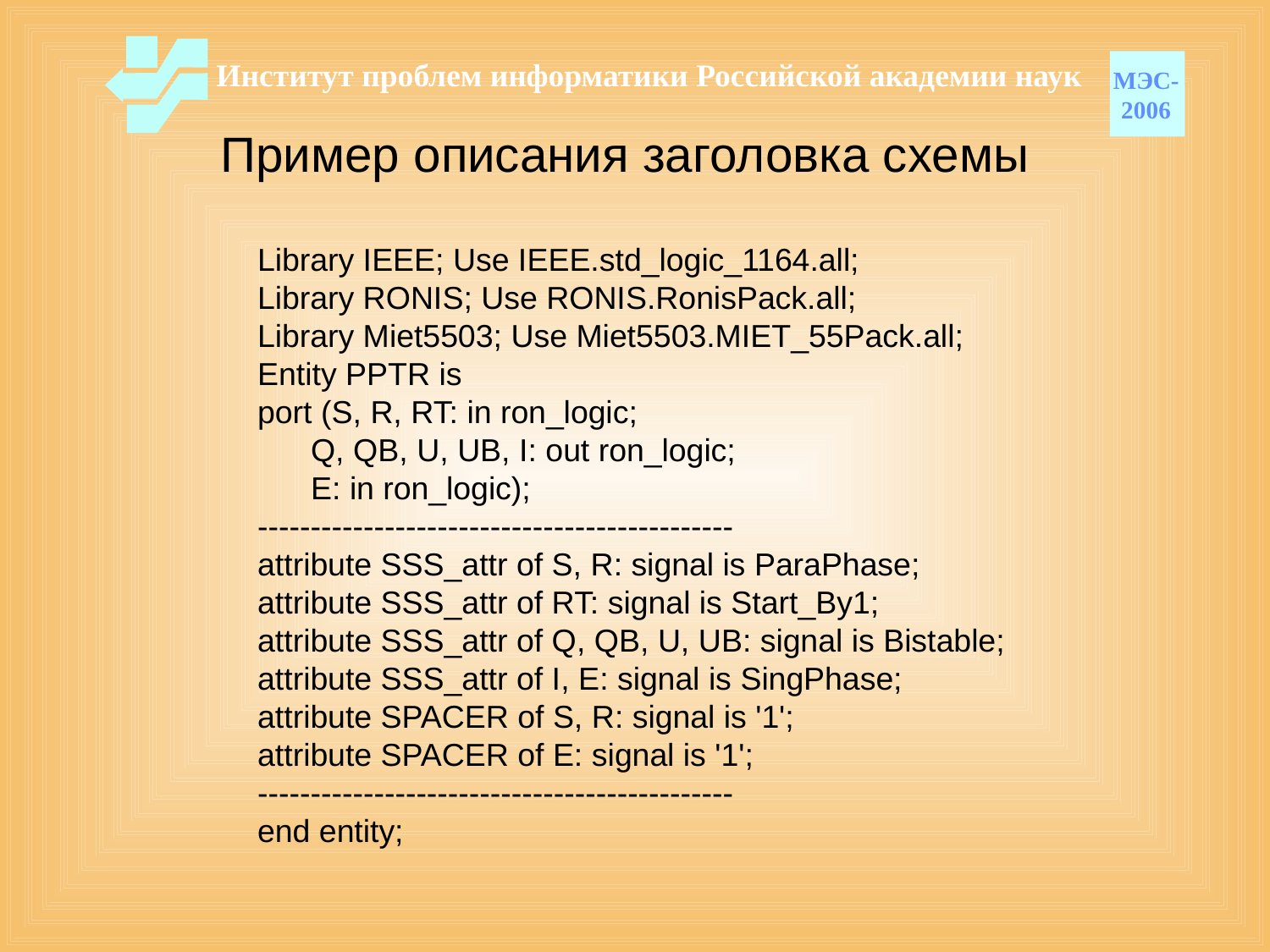

Институт проблем информатики Российской академии наук
МЭС-
2006

Пример описания заголовка схемы
Library IEEE; Use IEEE.std_logic_1164.all;
Library RONIS; Use RONIS.RonisPack.all;
Library Miet5503; Use Miet5503.MIET_55Pack.all;
Entity PPTR is
port (S, R, RT: in ron_logic;
      Q, QB, U, UB, I: out ron_logic;
      E: in ron_logic);
---------------------------------------------
attribute SSS_attr of S, R: signal is ParaPhase;
attribute SSS_attr of RT: signal is Start_By1;
attribute SSS_attr of Q, QB, U, UB: signal is Bistable;
attribute SSS_attr of I, E: signal is SingPhase;
attribute SPACER of S, R: signal is '1';
attribute SPACER of E: signal is '1';
---------------------------------------------
end entity;